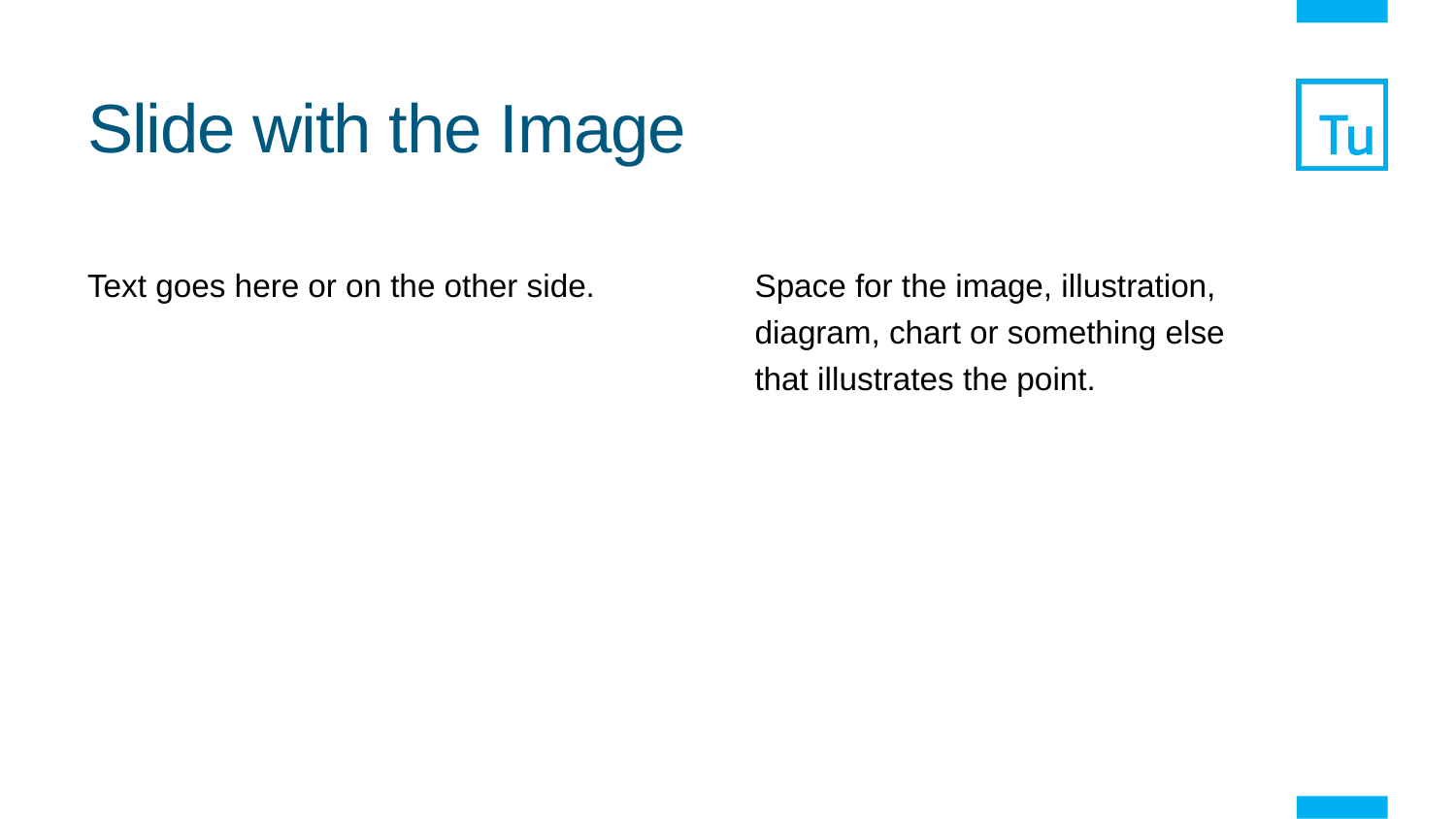

# Slide with the Image
Text goes here or on the other side.
Space for the image, illustration, diagram, chart or something else that illustrates the point.